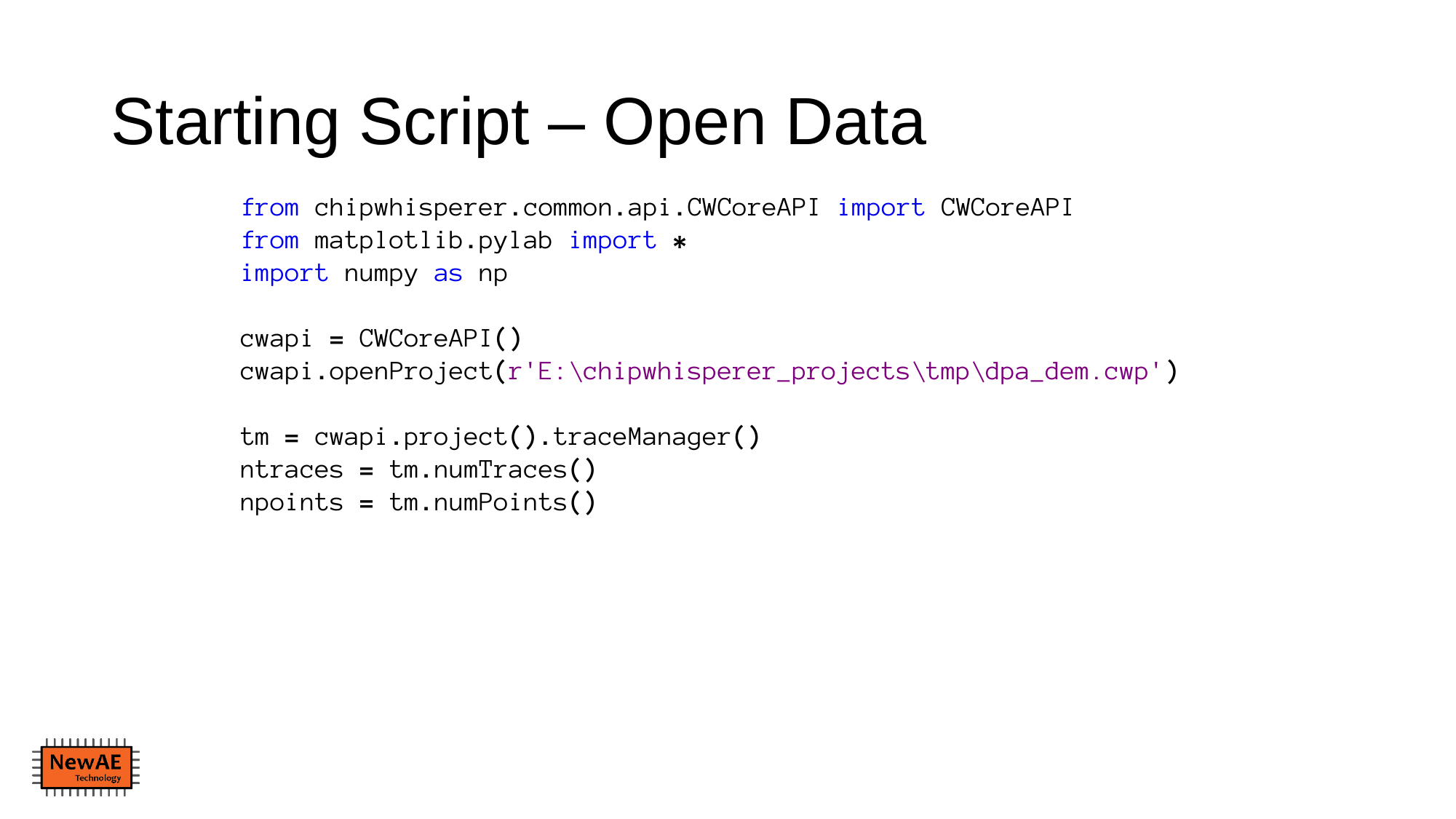

# Starting Script – Open Data
from chipwhisperer.common.api.CWCoreAPI import CWCoreAPI
from matplotlib.pylab import *
import numpy as np

cwapi = CWCoreAPI()
cwapi.openProject(r'E:\chipwhisperer_projects\tmp\dpa_dem.cwp')

tm = cwapi.project().traceManager()
ntraces = tm.numTraces()
npoints = tm.numPoints()